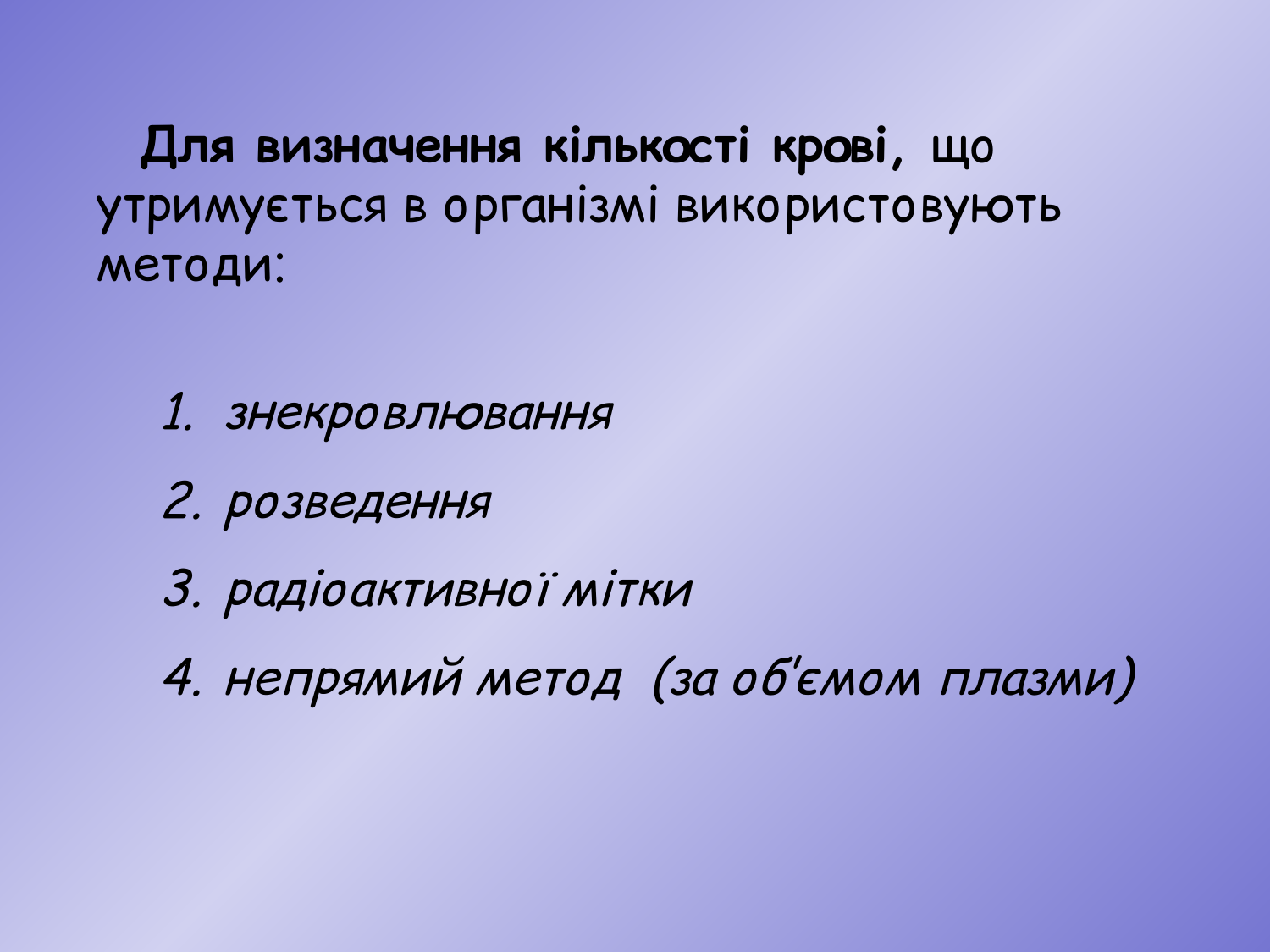

Для визначення кількості крові, що утримується в організмі використовують методи:
1.	знекровлювання
2.	розведення
3.	радіоактивної мітки
4.	непрямий метод  (за об’ємом плазми)